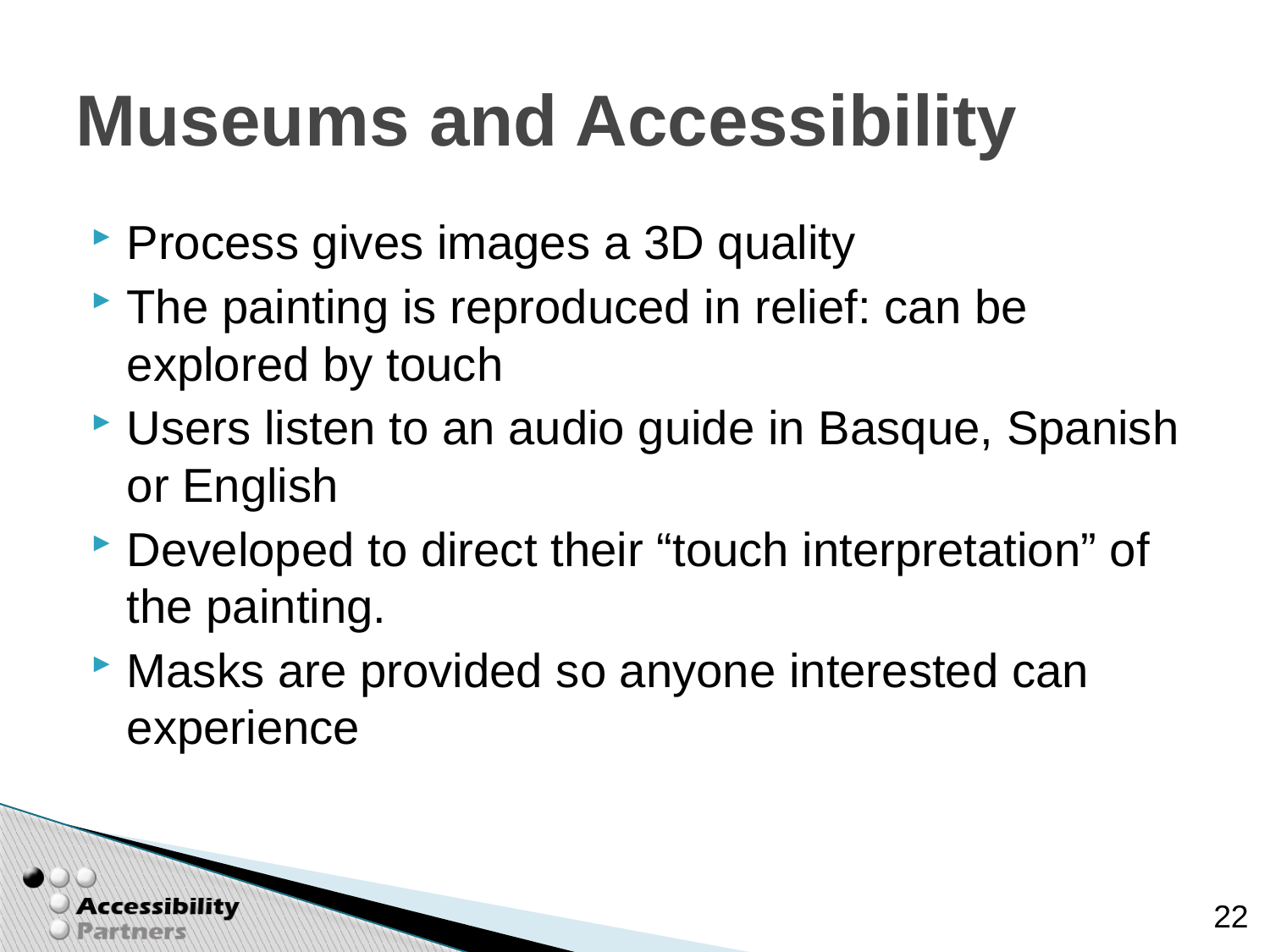

# Museums and Accessibility
Process gives images a 3D quality
The painting is reproduced in relief: can be explored by touch
Users listen to an audio guide in Basque, Spanish or English
Developed to direct their “touch interpretation” of the painting.
Masks are provided so anyone interested can experience
22